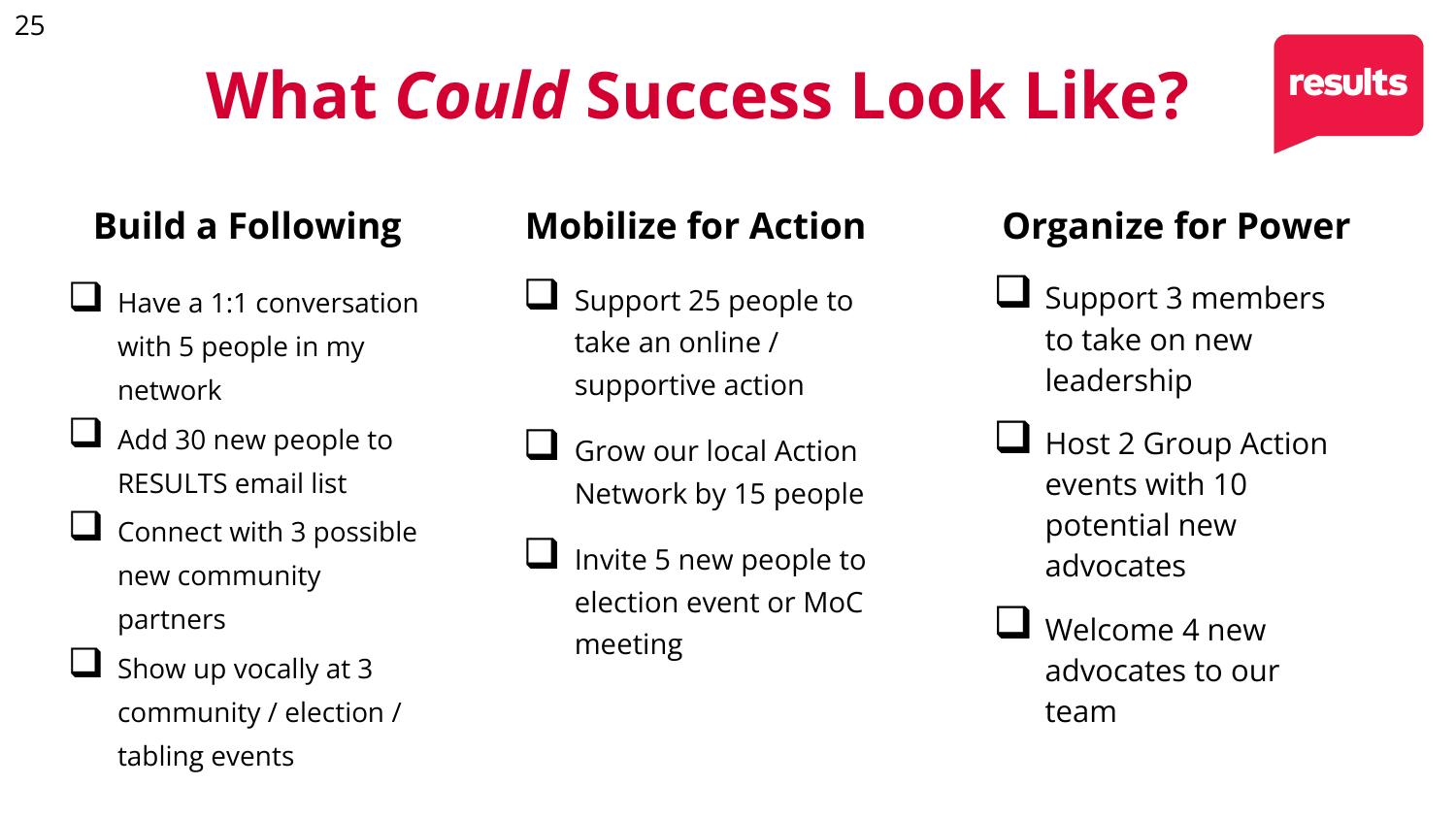

25
What Could Success Look Like?
Build a Following
Mobilize for Action
Organize for Power
Have a 1:1 conversation with 5 people in my network
Add 30 new people to RESULTS email list
Connect with 3 possible new community partners
Show up vocally at 3 community / election / tabling events

Support 25 people to take an online / supportive action
Grow our local Action Network by 15 people
Invite 5 new people to election event or MoC meeting

Support 3 members to take on new leadership
Host 2 Group Action events with 10 potential new advocates
Welcome 4 new advocates to our team